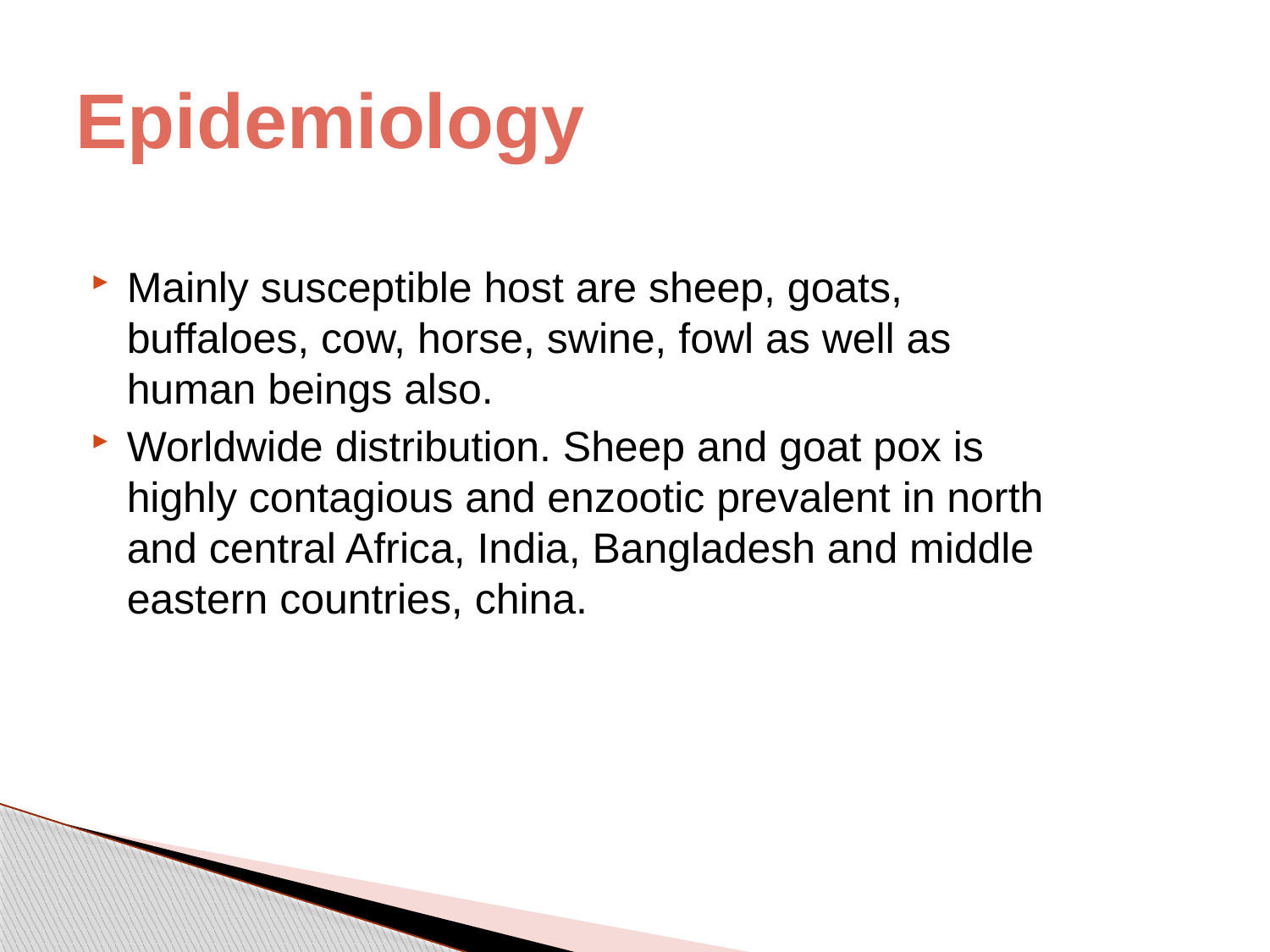

# Epidemiology
Mainly susceptible host are sheep, goats, buffaloes, cow, horse, swine, fowl as well as human beings also.
Worldwide distribution. Sheep and goat pox is highly contagious and enzootic prevalent in north and central Africa, India, Bangladesh and middle eastern countries, china.